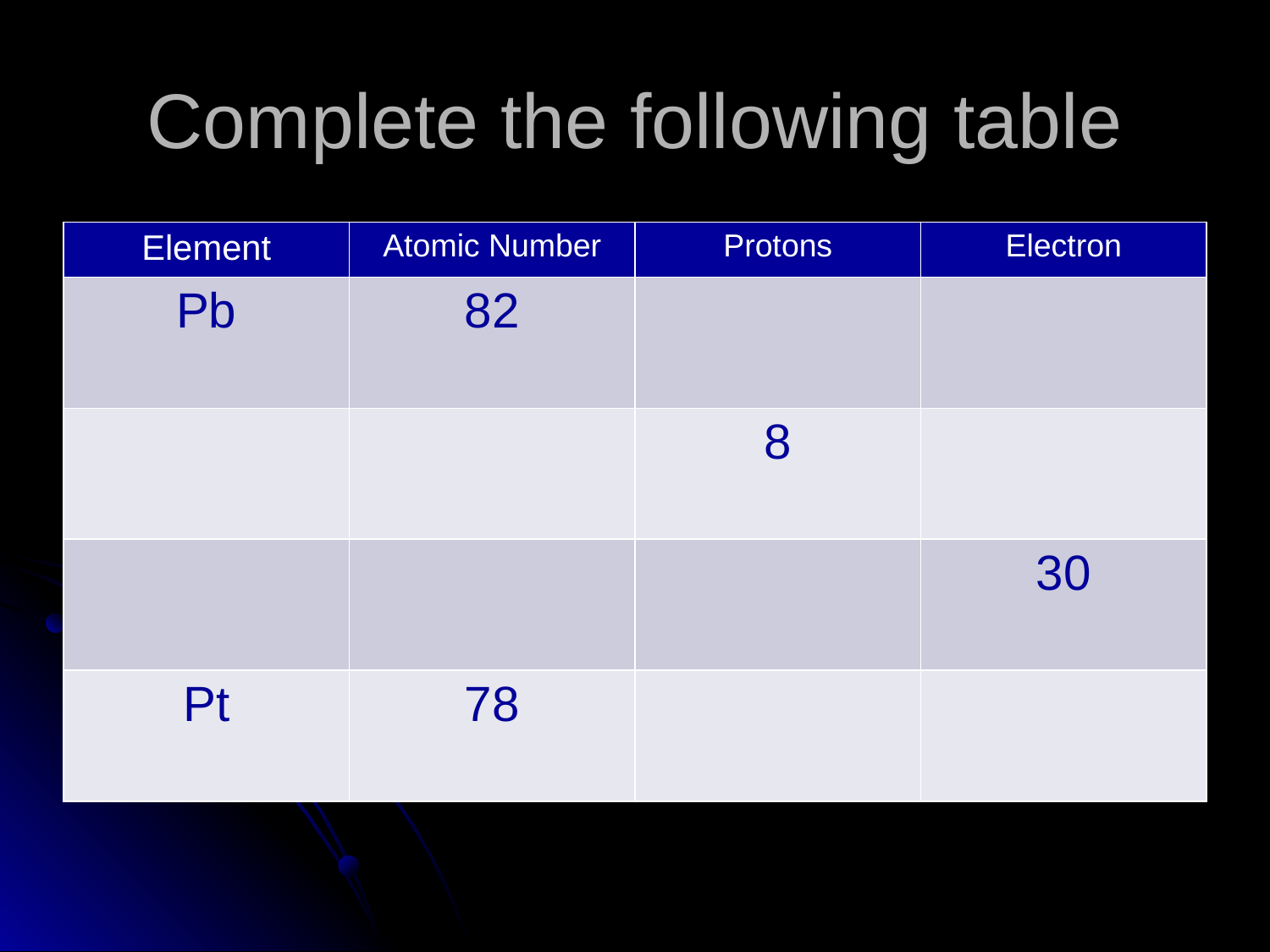

# Complete the following table
| Element | Atomic Number | Protons | Electron |
| --- | --- | --- | --- |
| Pb | 82 |  |  |
|  |  | 8 |  |
|  |  |  | 30 |
| Pt | 78 |  |  |